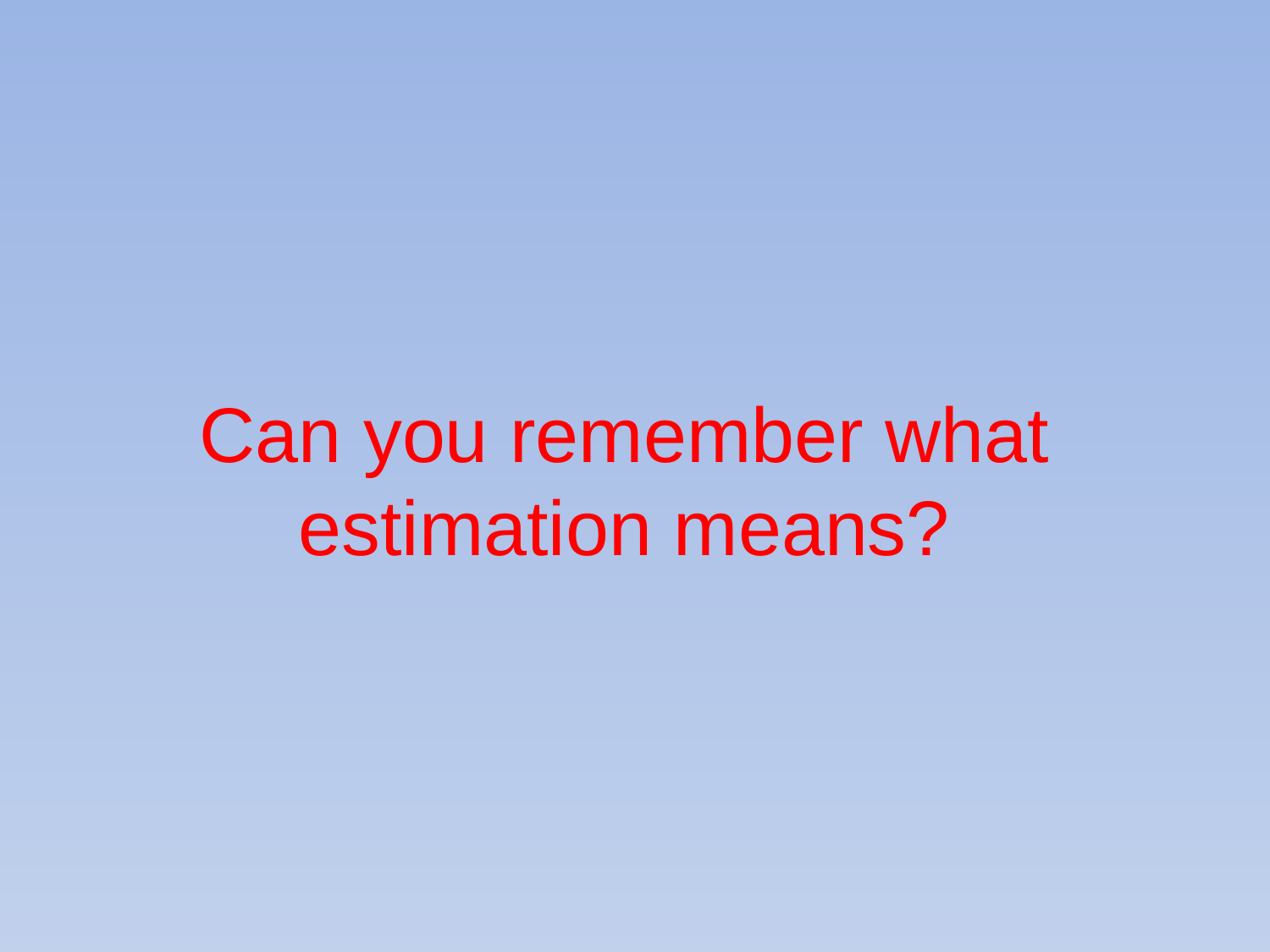

# Can you remember what estimation means?